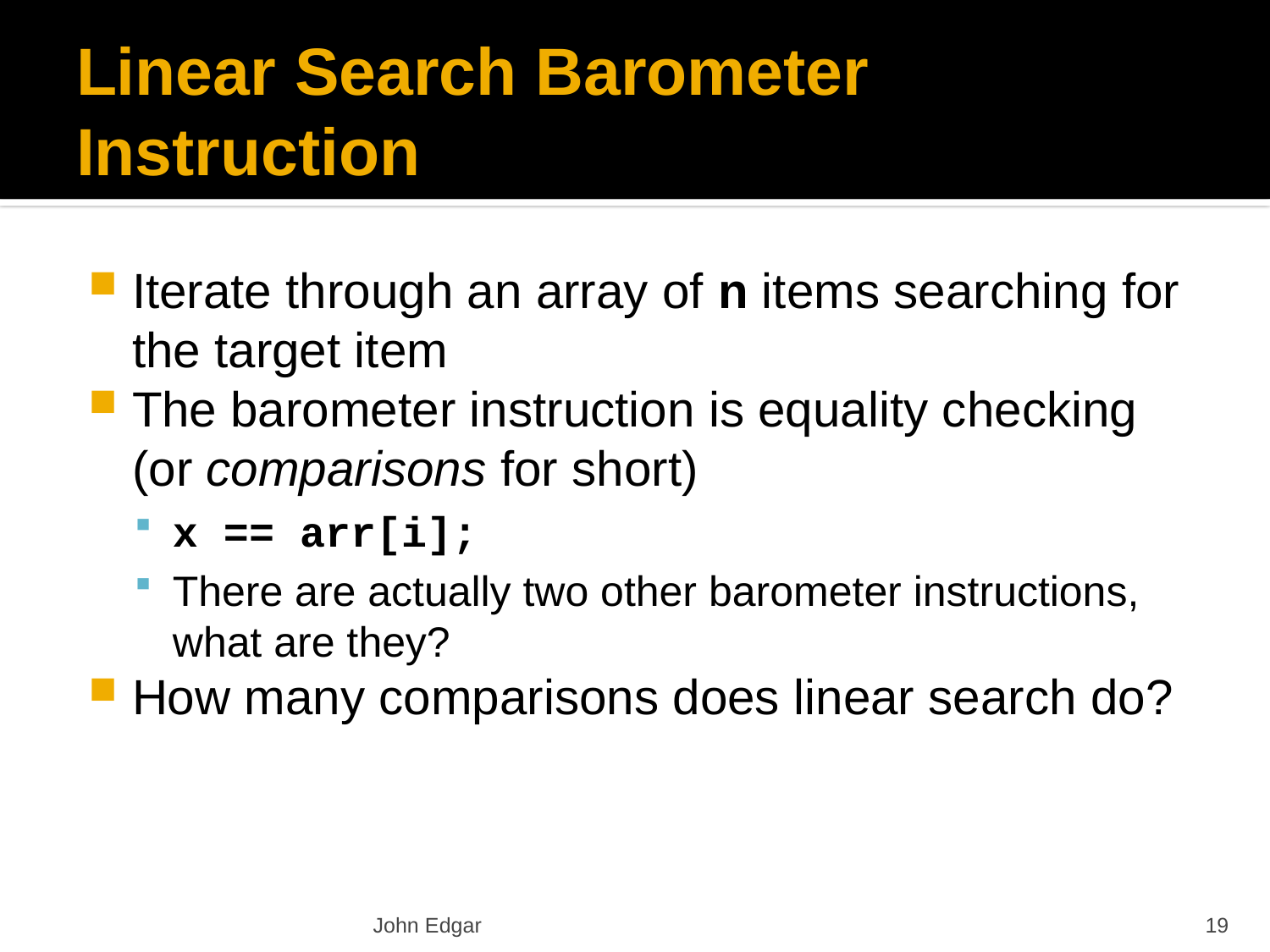

# Linear Search Barometer Instruction
Iterate through an array of n items searching for the target item
The barometer instruction is equality checking (or comparisons for short)
x == arr[i];
There are actually two other barometer instructions, what are they?
How many comparisons does linear search do?
John Edgar
19